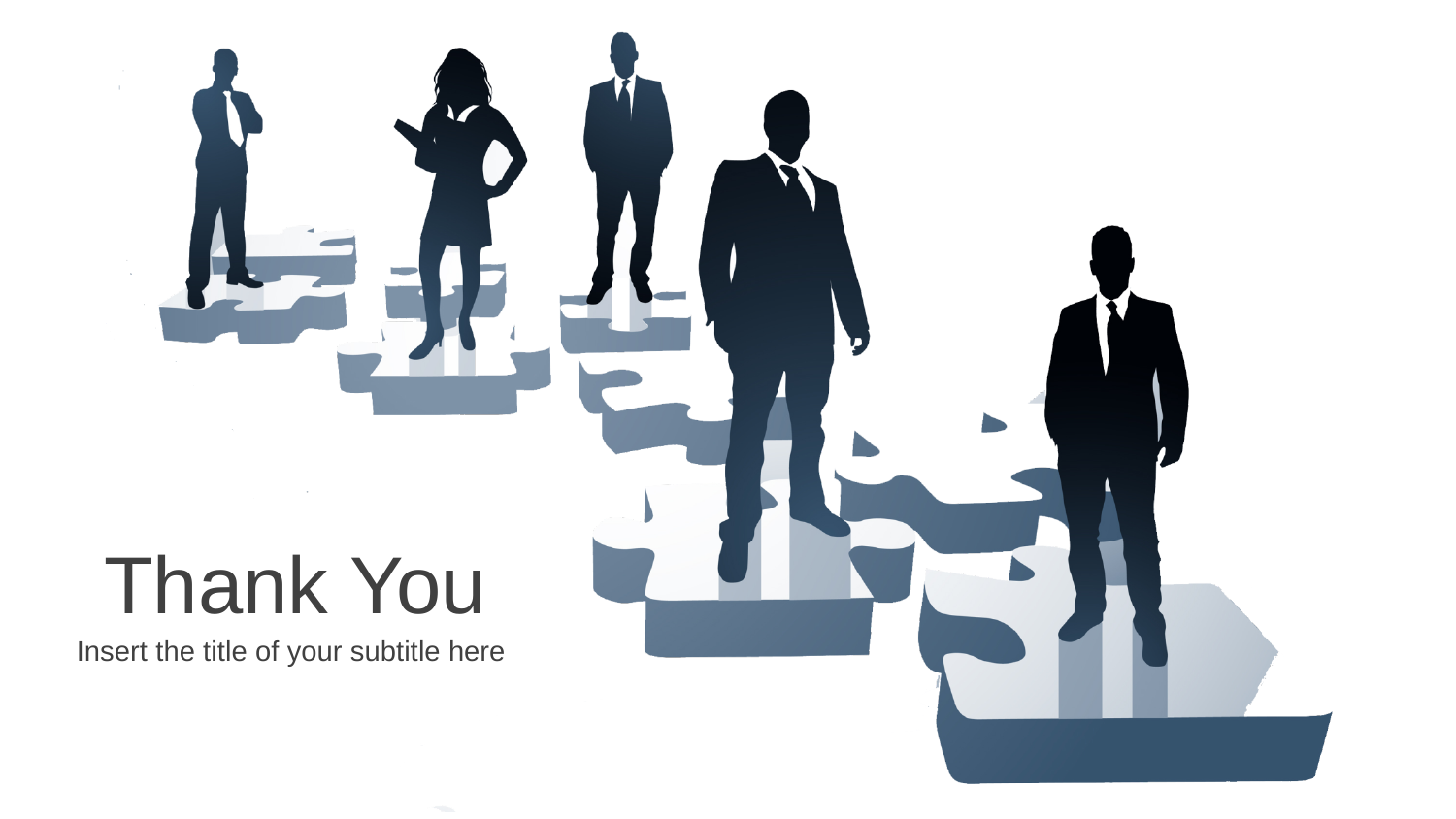

Thank You
Insert the title of your subtitle here